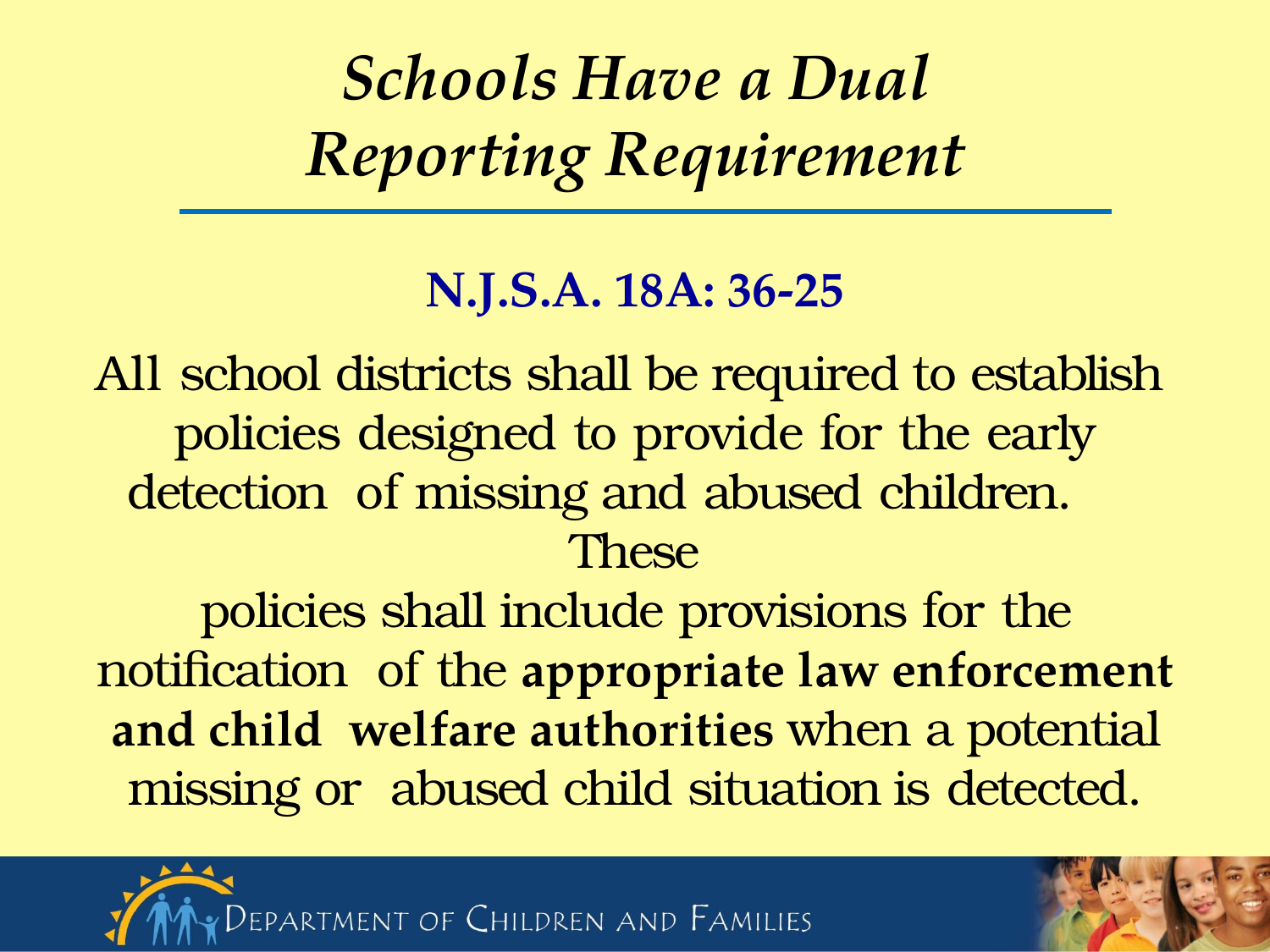

# Schools Have a Dual
Reporting Requirement

N.J.S.A. 18A: 36-25
All school districts shall be required to establish  policies designed to provide for the early detection  of missing and abused children.	These
policies shall include provisions for the notification  of the appropriate law enforcement and child  welfare authorities when a potential missing or  abused child situation is detected.

11